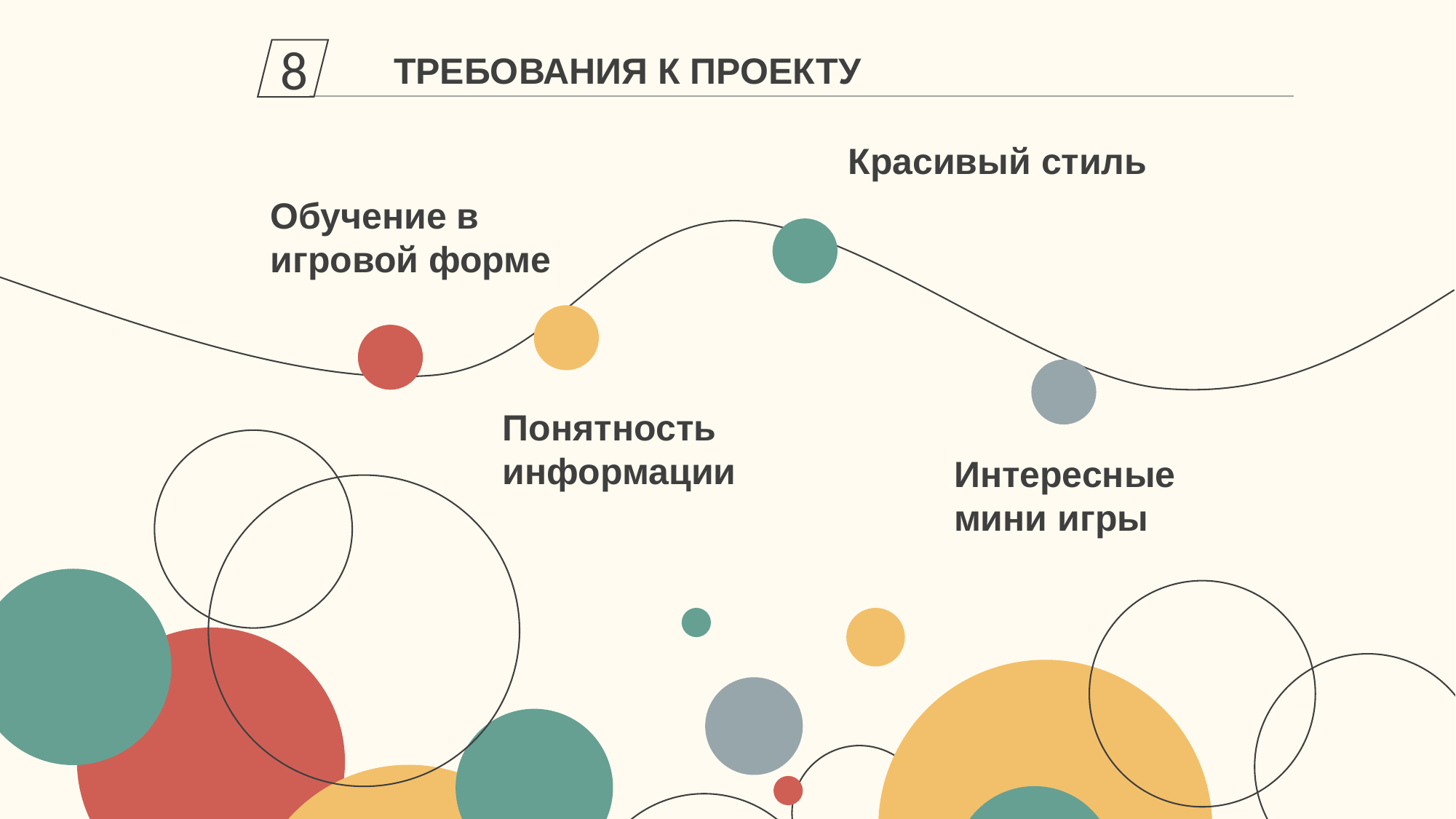

8
ТРЕБОВАНИЯ К ПРОЕКТУ
Красивый стиль
Обучение в игровой форме

Понятность информации

Интересные мини игры